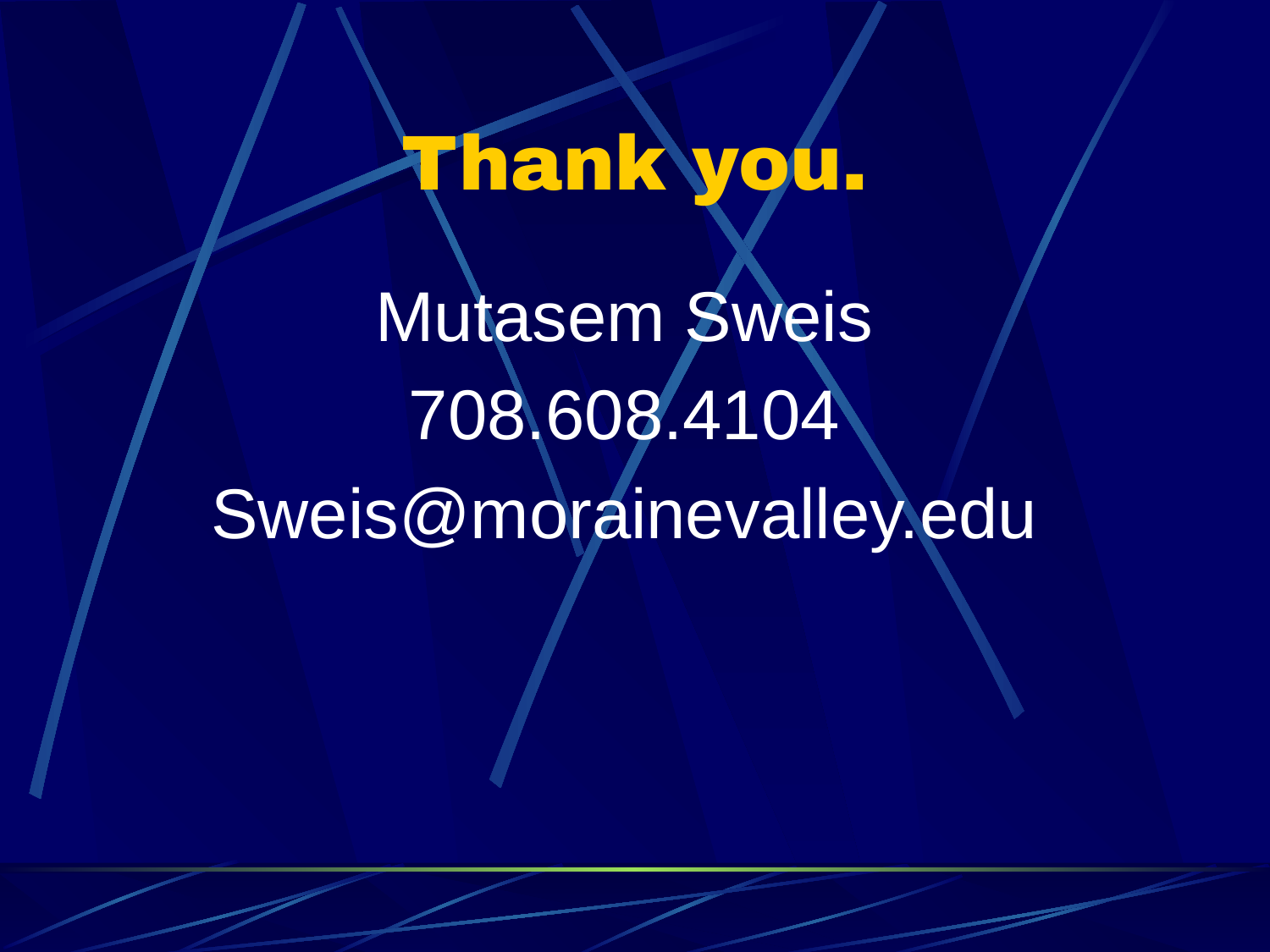

# Thank you.
Mutasem Sweis
708.608.4104
Sweis@morainevalley.edu